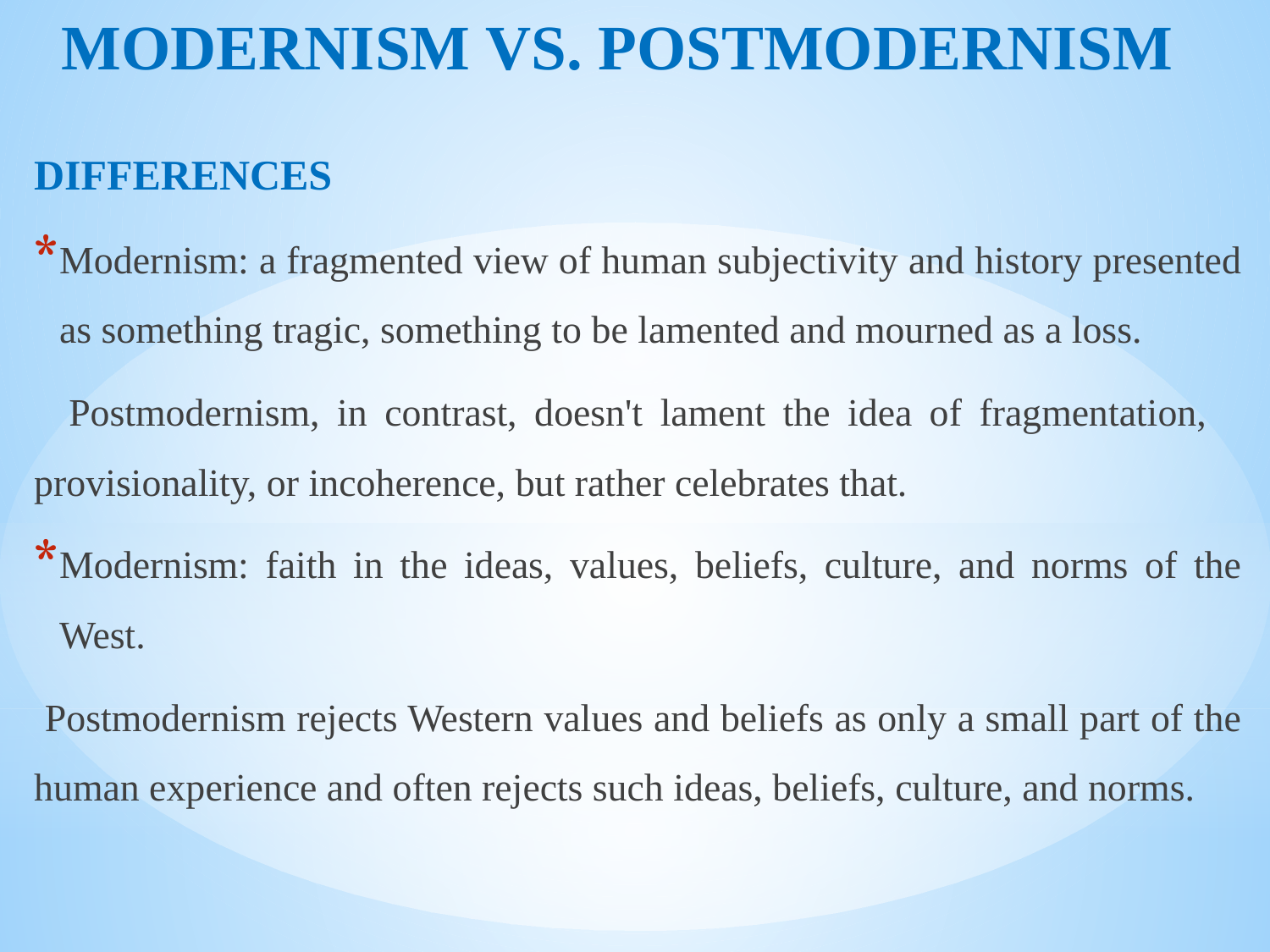

# MODERNISM VS. POSTMODERNISM
DIFFERENCES
Modernism: a fragmented view of human subjectivity and history presented as something tragic, something to be lamented and mourned as a loss.
  Postmodernism, in contrast, doesn't lament the idea of fragmentation,   provisionality, or incoherence, but rather celebrates that.
Modernism: faith in the ideas, values, beliefs, culture, and norms of the West.
 Postmodernism rejects Western values and beliefs as only a small part of the human experience and often rejects such ideas, beliefs, culture, and norms.